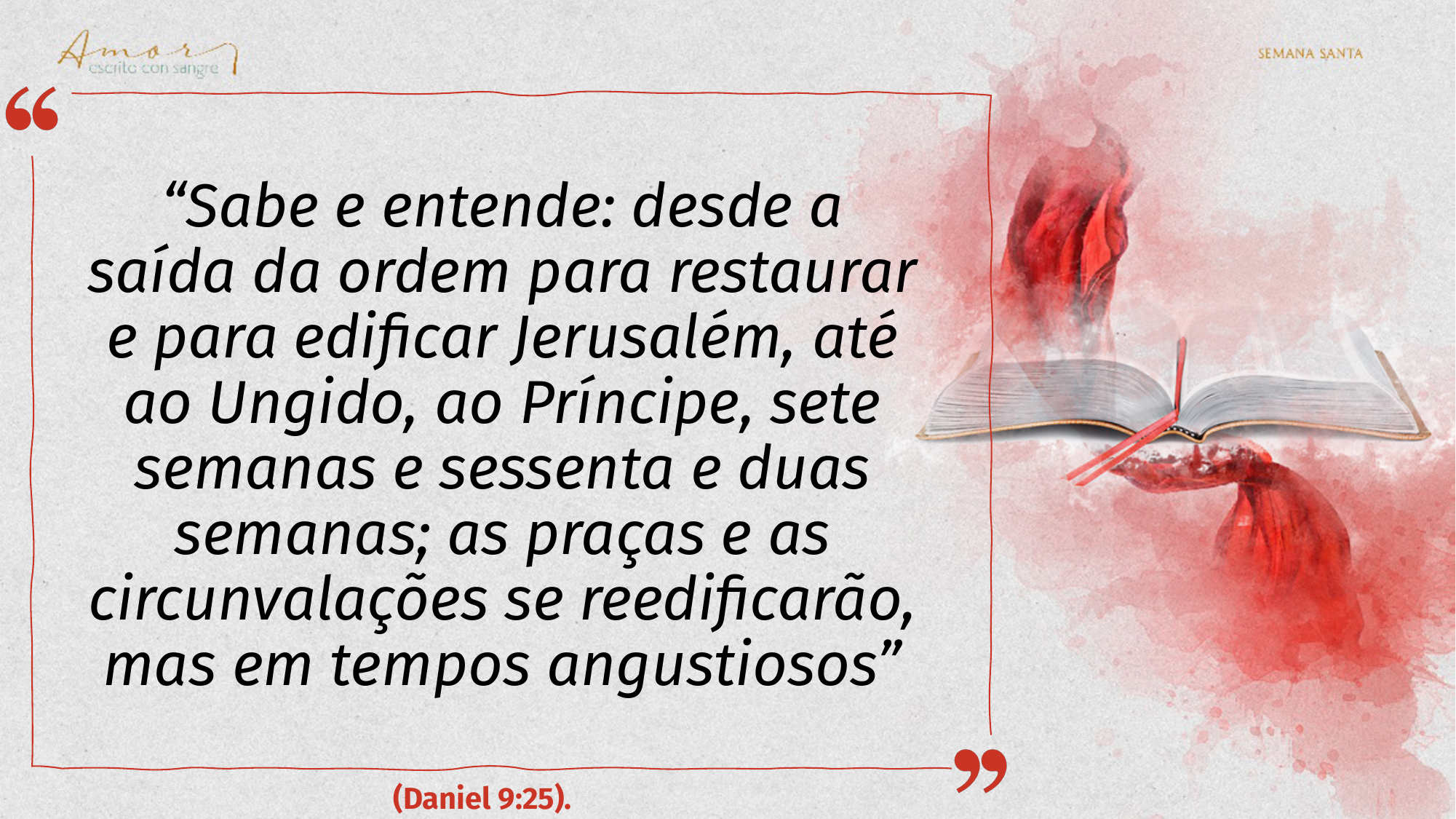

“Sabe e entende: desde a saída da ordem para restaurar e para edificar Jerusalém, até ao Ungido, ao Príncipe, sete semanas e sessenta e duas semanas; as praças e as circunvalações se reedificarão, mas em tempos angustiosos”
(Daniel 9:25).